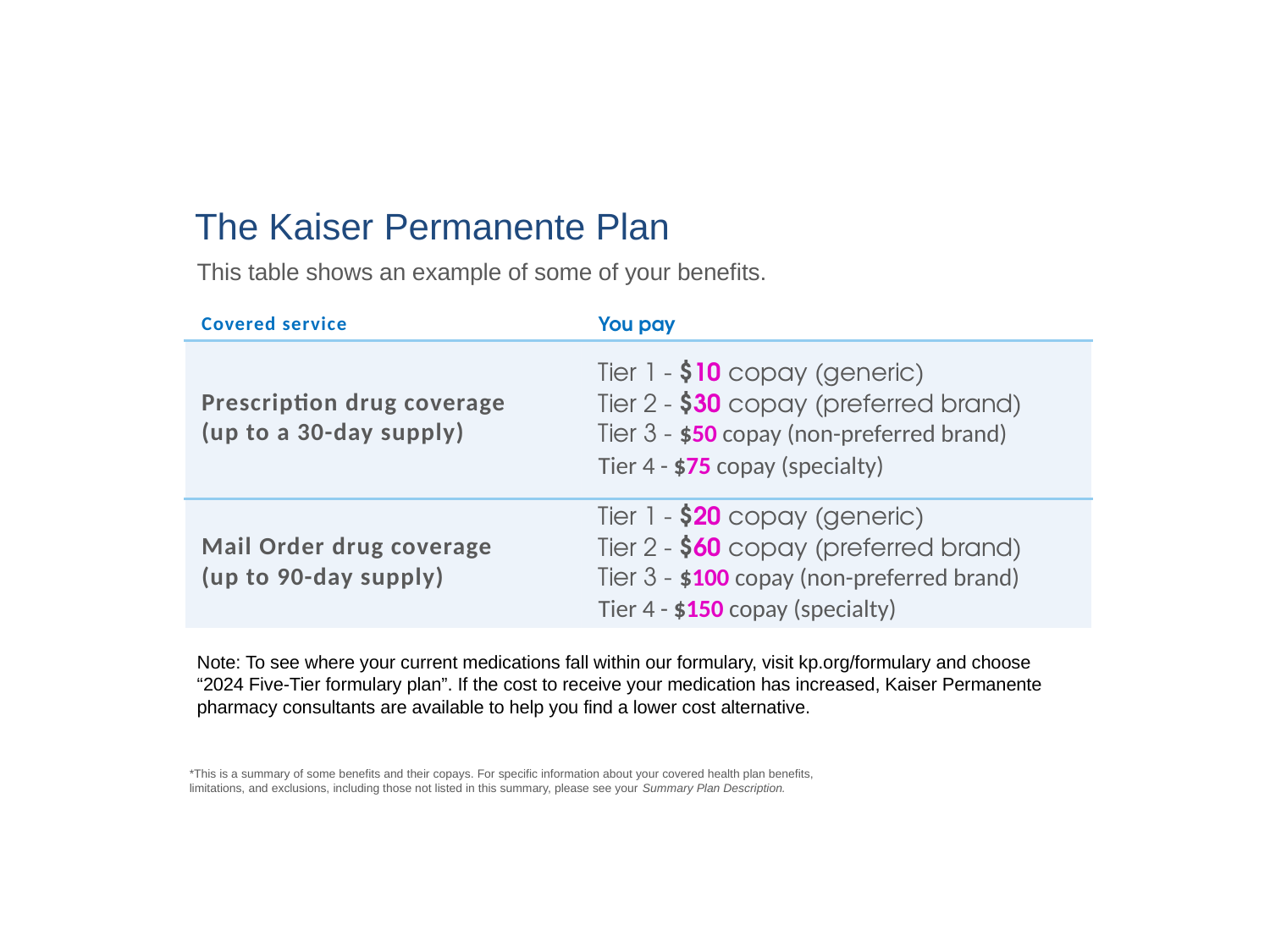

The Kaiser Permanente Plan
This table shows an example of some of your benefits.
| Covered service | You pay |
| --- | --- |
| Prescription drug coverage (up to a 30-day supply) | Tier 1 - $10 copay (generic) Tier 2 - $30 copay (preferred brand) Tier 3 - $50 copay (non-preferred brand) Tier 4 - $75 copay (specialty) |
| Mail Order drug coverage (up to 90-day supply) | Tier 1 - $20 copay (generic) Tier 2 - $60 copay (preferred brand) Tier 3 - $100 copay (non-preferred brand) Tier 4 - $150 copay (specialty) |
Note: To see where your current medications fall within our formulary, visit kp.org/formulary and choose “2024 Five-Tier formulary plan”. If the cost to receive your medication has increased, Kaiser Permanente pharmacy consultants are available to help you find a lower cost alternative.
*This is a summary of some benefits and their copays. For specific information about your covered health plan benefits, limitations, and exclusions, including those not listed in this summary, please see your Summary Plan Description.